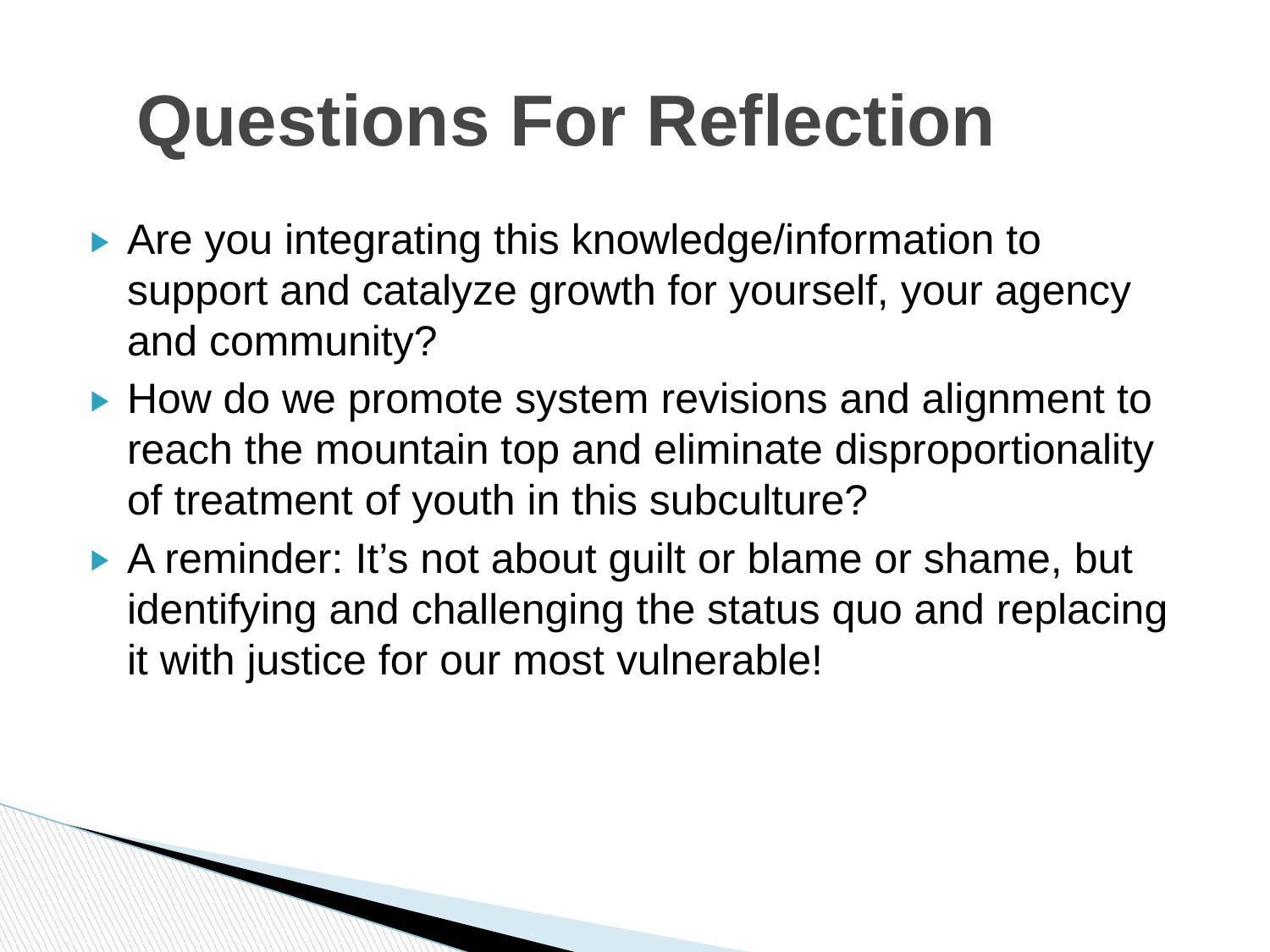

# Questions For Reflection
Are you integrating this knowledge/information to support and catalyze growth for yourself, your agency and community?
How do we promote system revisions and alignment to reach the mountain top and eliminate disproportionality of treatment of youth in this subculture?
A reminder: It’s not about guilt or blame or shame, but identifying and challenging the status quo and replacing it with justice for our most vulnerable!